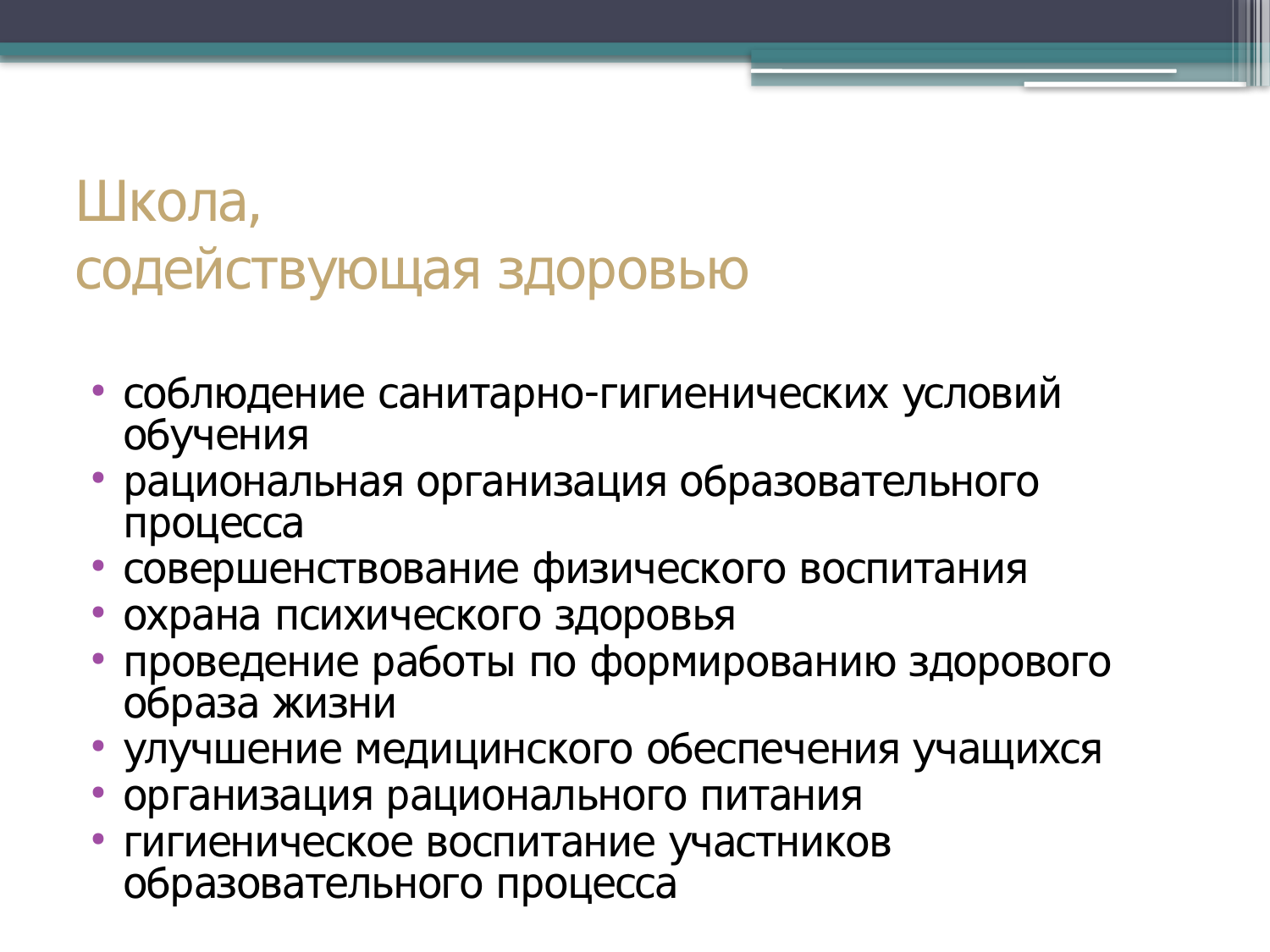

# Школа, содействующая здоровью

соблюдение санитарно-гигиенических условий обучения
рациональная организация образовательного процесса
совершенствование физического воспитания
охрана психического здоровья
проведение работы по формированию здорового образа жизни
улучшение медицинского обеспечения учащихся
организация рационального питания
гигиеническое воспитание участников образовательного процесса